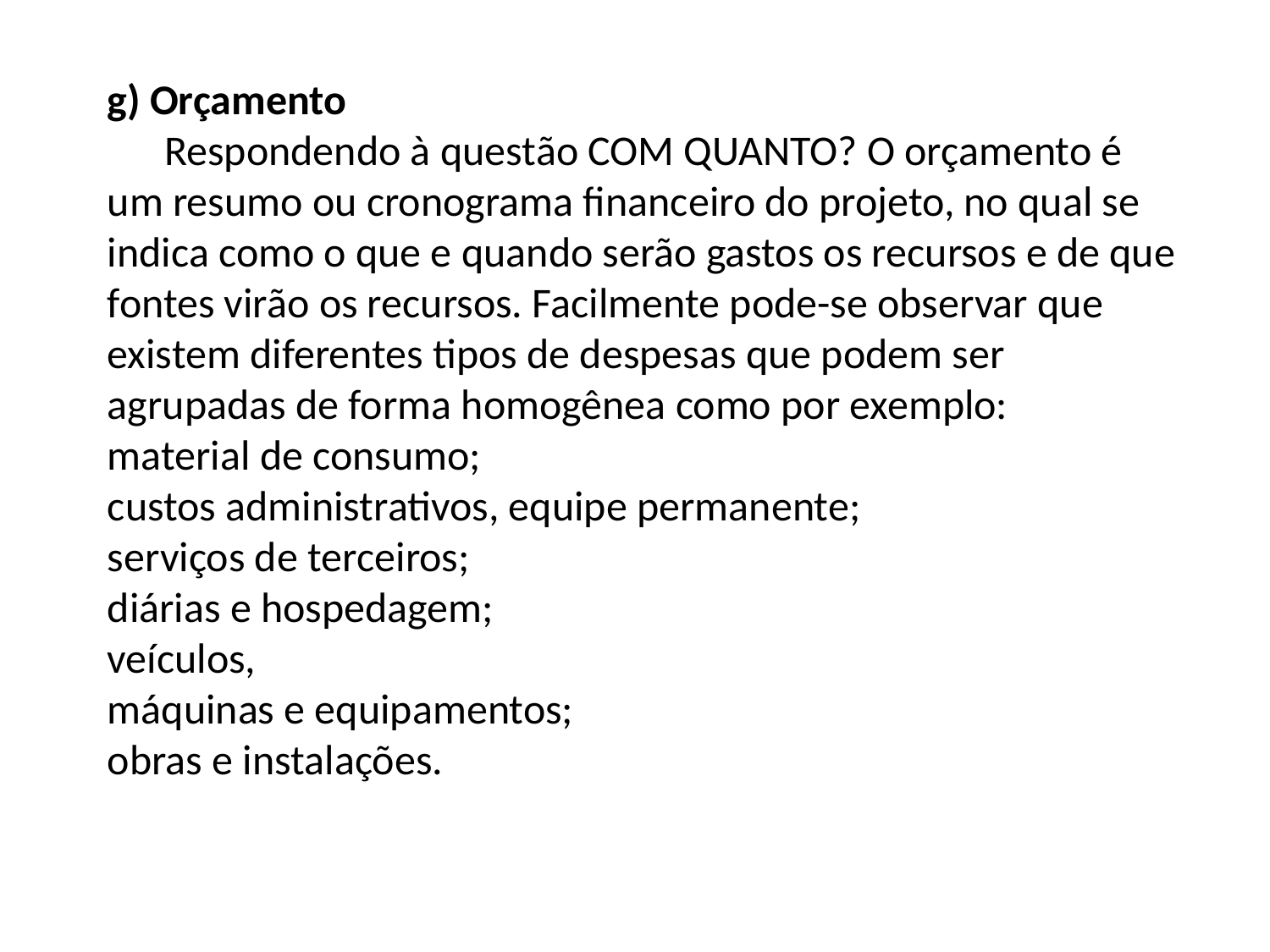

g) Orçamento
      Respondendo à questão COM QUANTO? O orçamento é um resumo ou cronograma financeiro do projeto, no qual se indica como o que e quando serão gastos os recursos e de que fontes virão os recursos. Facilmente pode-se observar que existem diferentes tipos de despesas que podem ser agrupadas de forma homogênea como por exemplo:
material de consumo;
custos administrativos, equipe permanente;
serviços de terceiros;
diárias e hospedagem;
veículos,
máquinas e equipamentos;
obras e instalações.